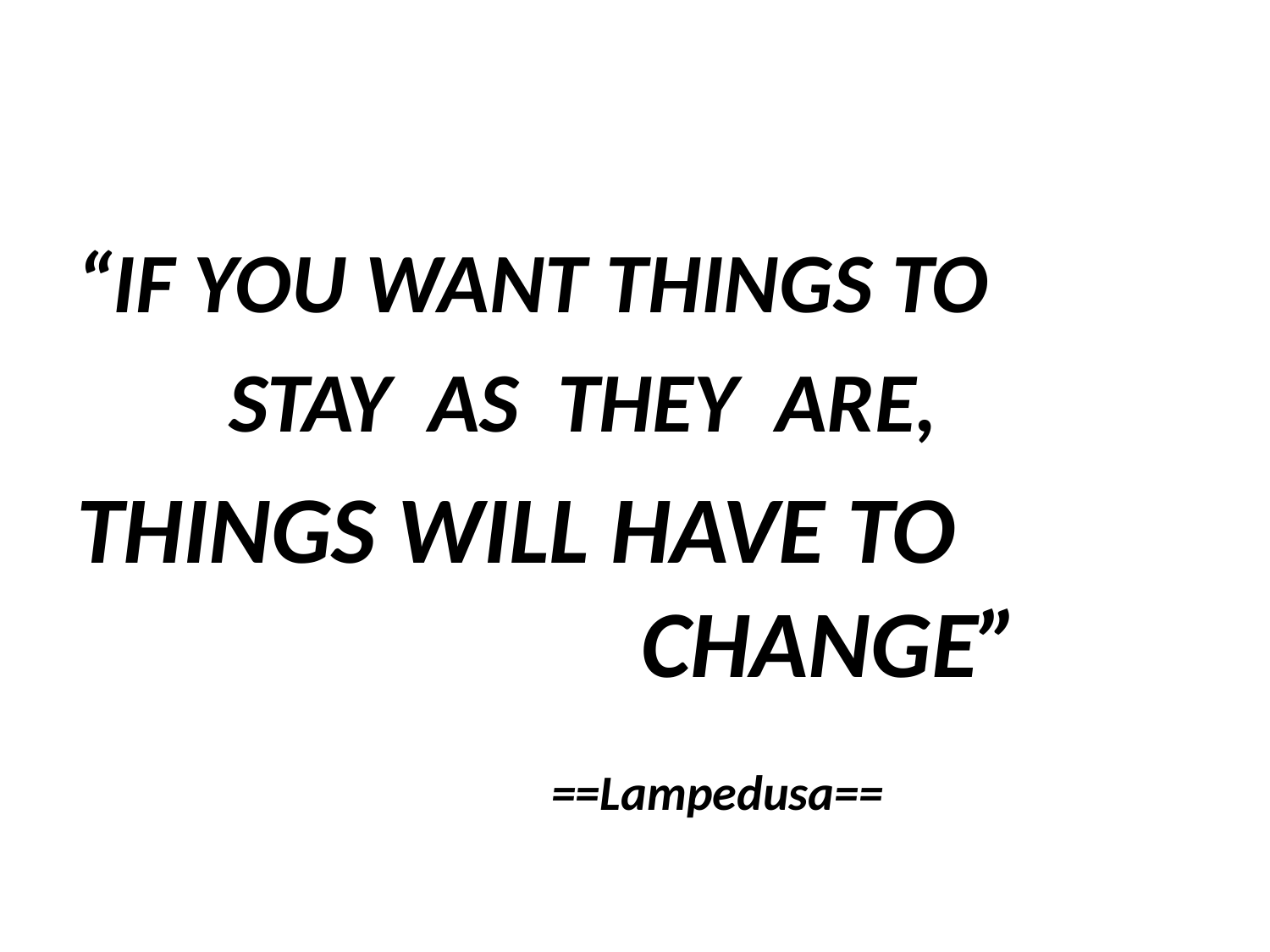

#
“IF YOU WANT THINGS TO
        STAY  AS  THEY  ARE,
THINGS WILL HAVE TO                                   CHANGE”
                      ==Lampedusa==